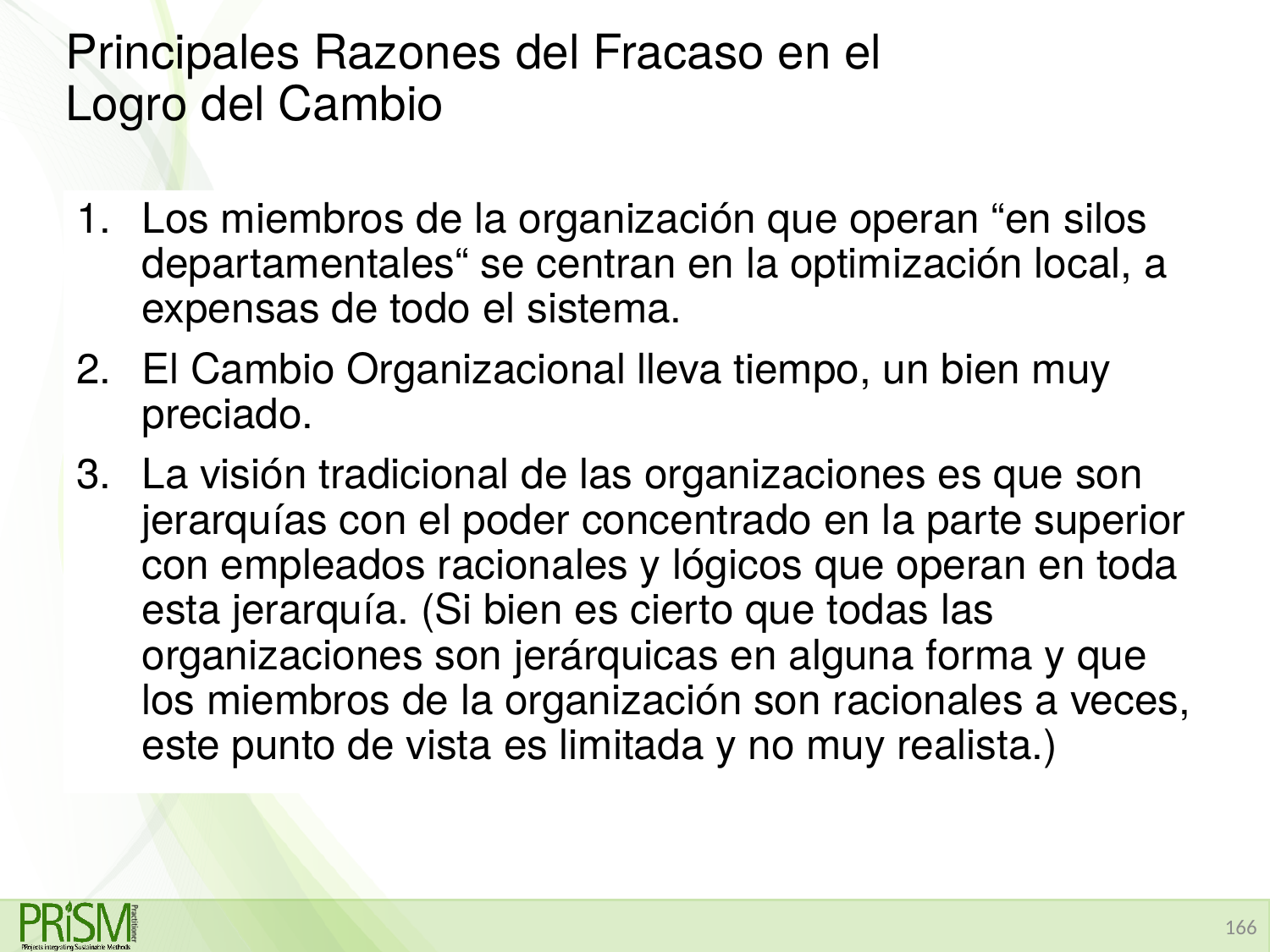

# Principales Razones del Fracaso en el Logro del Cambio
Los miembros de la organización que operan “en silos departamentales“ se centran en la optimización local, a expensas de todo el sistema.
El Cambio Organizacional lleva tiempo, un bien muy preciado.
La visión tradicional de las organizaciones es que son jerarquías con el poder concentrado en la parte superior con empleados racionales y lógicos que operan en toda esta jerarquía. (Si bien es cierto que todas las organizaciones son jerárquicas en alguna forma y que los miembros de la organización son racionales a veces, este punto de vista es limitada y no muy realista.)
166